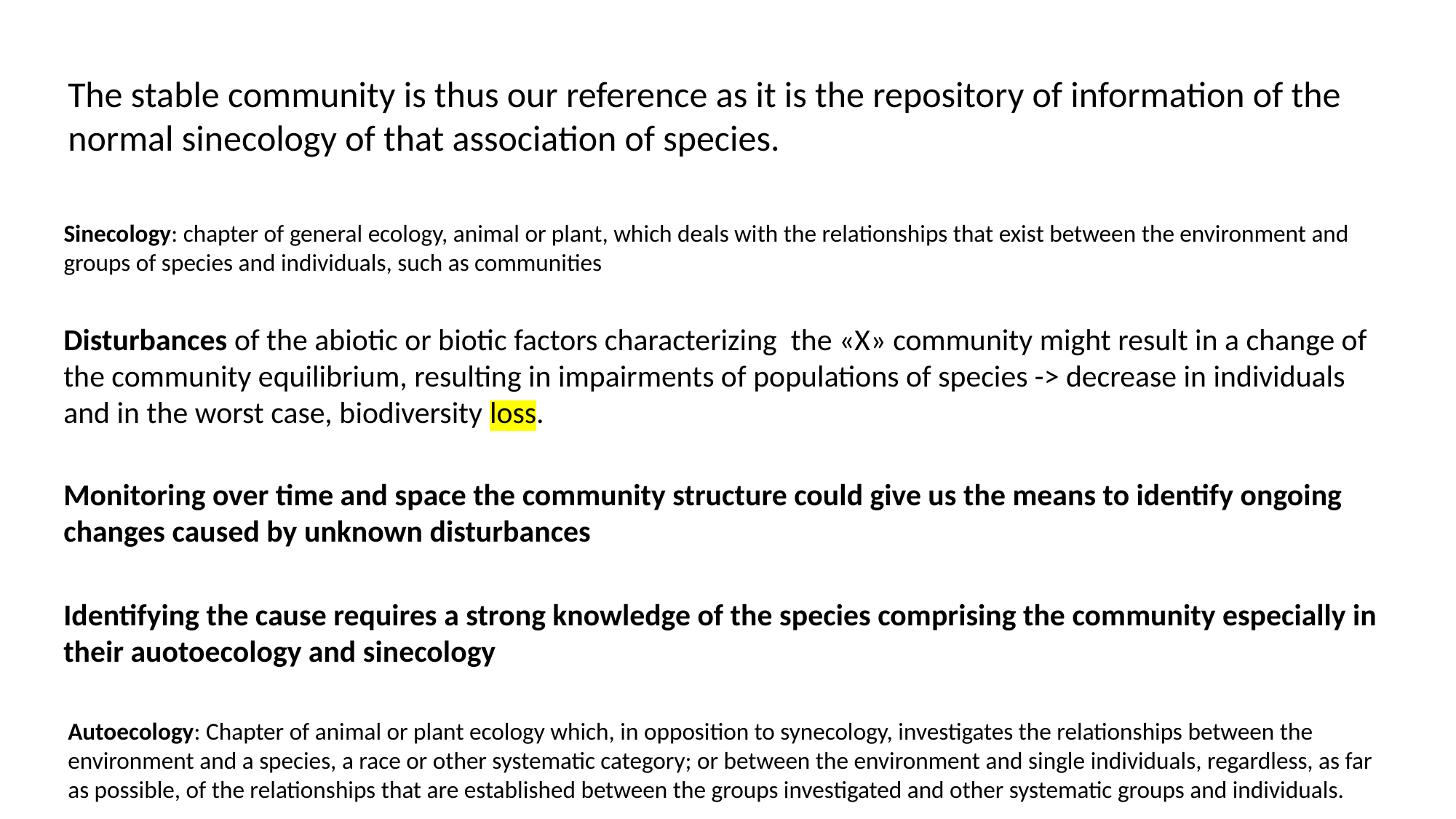

The stable community is thus our reference as it is the repository of information of the normal sinecology of that association of species.
Sinecology: chapter of general ecology, animal or plant, which deals with the relationships that exist between the environment and groups of species and individuals, such as communities
Disturbances of the abiotic or biotic factors characterizing  the «X» community might result in a change of the community equilibrium, resulting in impairments of populations of species -> decrease in individuals and in the worst case, biodiversity loss.
Monitoring over time and space the community structure could give us the means to identify ongoing changes caused by unknown disturbances
Identifying the cause requires a strong knowledge of the species comprising the community especially in their auotoecology and sinecology
Autoecology: Chapter of animal or plant ecology which, in opposition to synecology, investigates the relationships between the environment and a species, a race or other systematic category; or between the environment and single individuals, regardless, as far as possible, of the relationships that are established between the groups investigated and other systematic groups and individuals.